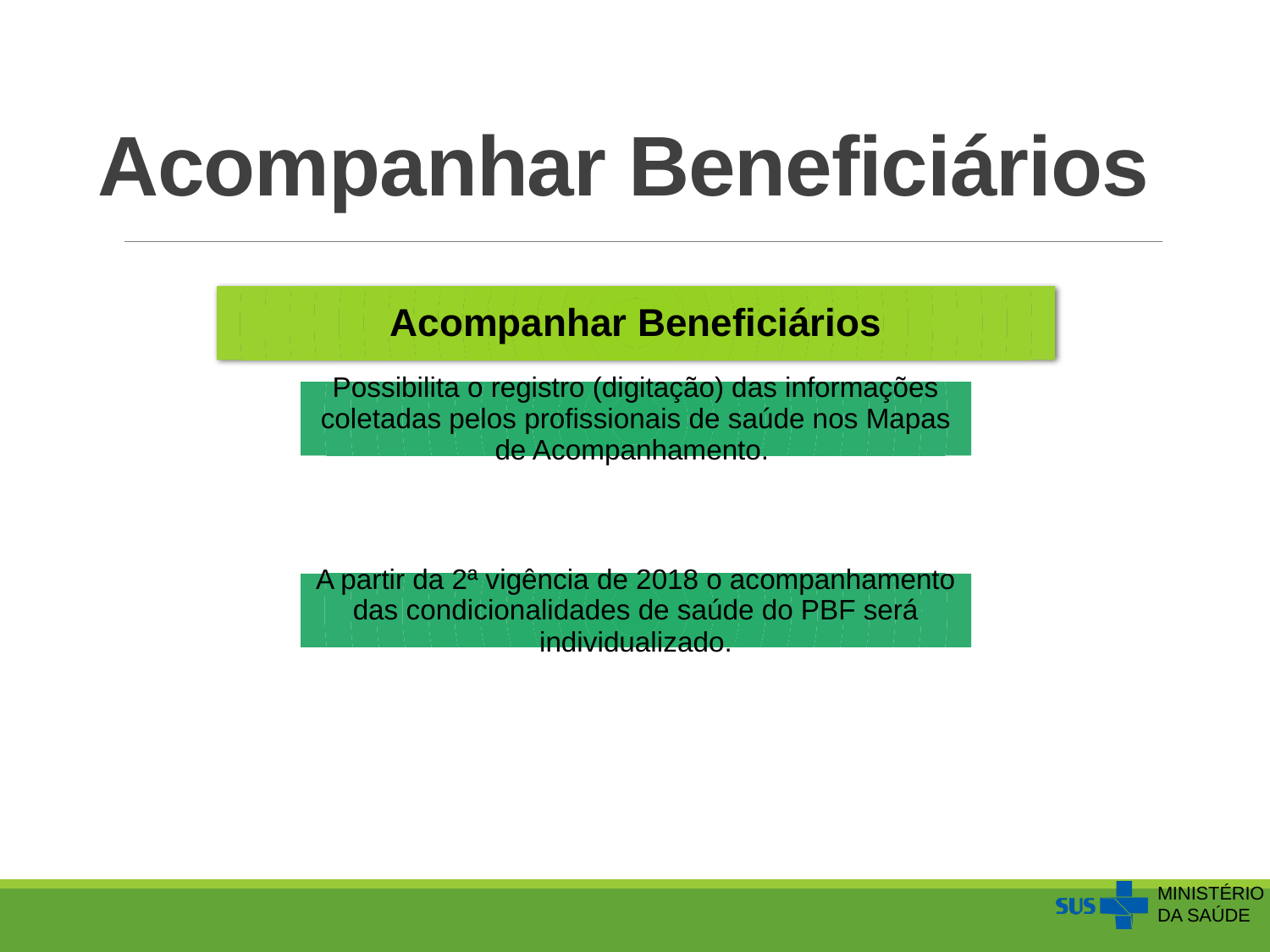

# Acompanhar Beneficiários

Acompanhar Beneficiários
Possibilita o registro (digitação) das informações coletadas pelos profissionais de saúde nos Mapas de Acompanhamento.
A partir da 2ª vigência de 2018 o acompanhamento das condicionalidades de saúde do PBF será individualizado.